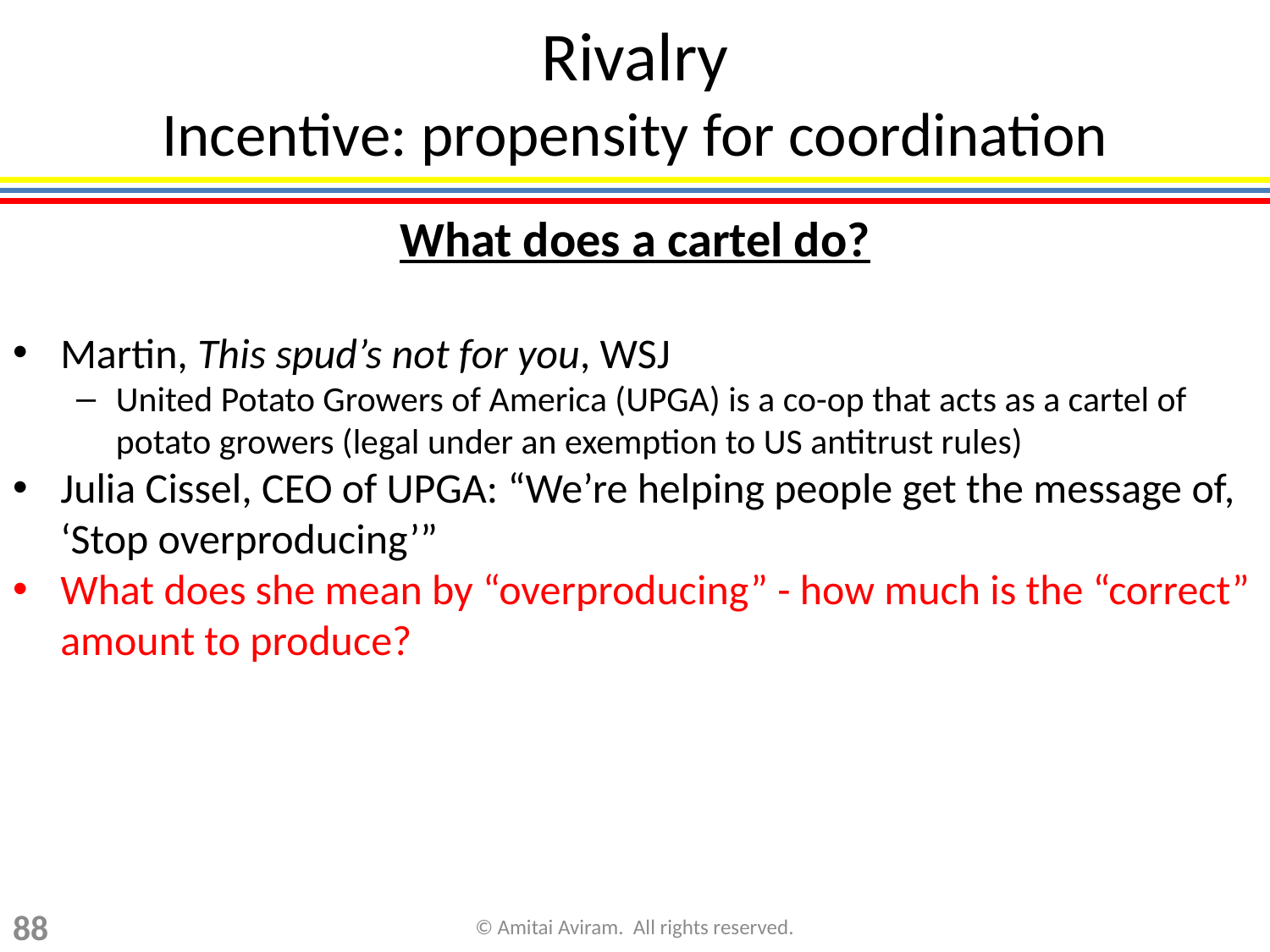

Rivalry
Incentive: propensity for coordination
What does a cartel do?

Martin, This spud’s not for you, WSJ
United Potato Growers of America (UPGA) is a co-op that acts as a cartel of potato growers (legal under an exemption to US antitrust rules)
Julia Cissel, CEO of UPGA: “We’re helping people get the message of, ‘Stop overproducing’”
What does she mean by “overproducing” - how much is the “correct” amount to produce?
88
© Amitai Aviram.  All rights reserved.